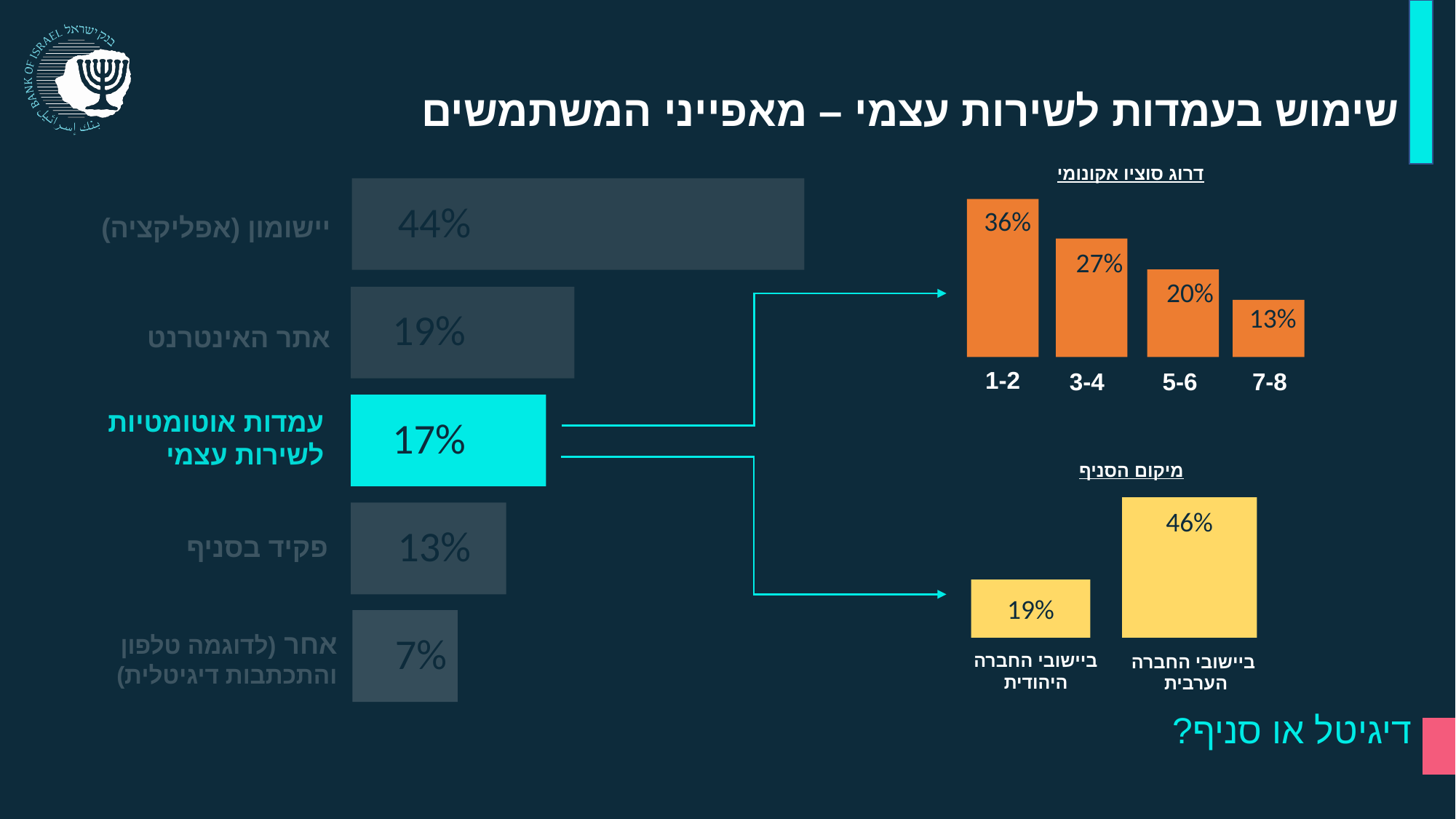

שימוש בעמדות לשירות עצמי – מאפייני המשתמשים
דרוג סוציו אקונומי

44%
יישומון (אפליקציה)

19%
אתר האינטרנט

17%
עמדות אוטומטיות לשירות עצמי

13%
פקיד בסניף

7%
אחר (לדוגמה טלפון והתכתבות דיגיטלית)
36%

1-2

27%
3-4

20%
5-6
13%

7-8
מיקום הסניף

46%
ביישובי החברה הערבית

19%
ביישובי החברה היהודית